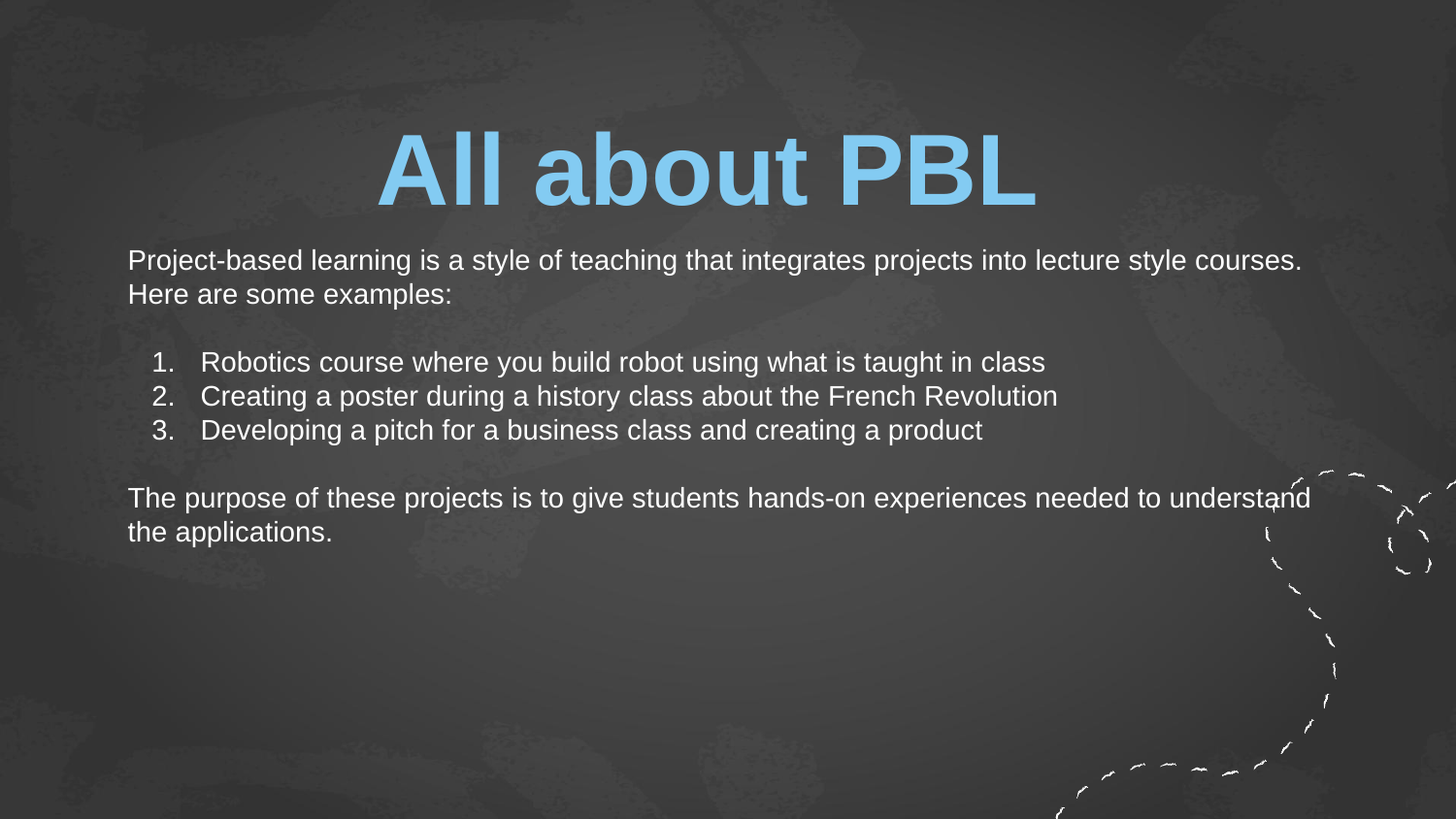

# All about PBL
Project-based learning is a style of teaching that integrates projects into lecture style courses.
Here are some examples:

Robotics course where you build robot using what is taught in class
Creating a poster during a history class about the French Revolution
Developing a pitch for a business class and creating a product

The purpose of these projects is to give students hands-on experiences needed to understand the applications.